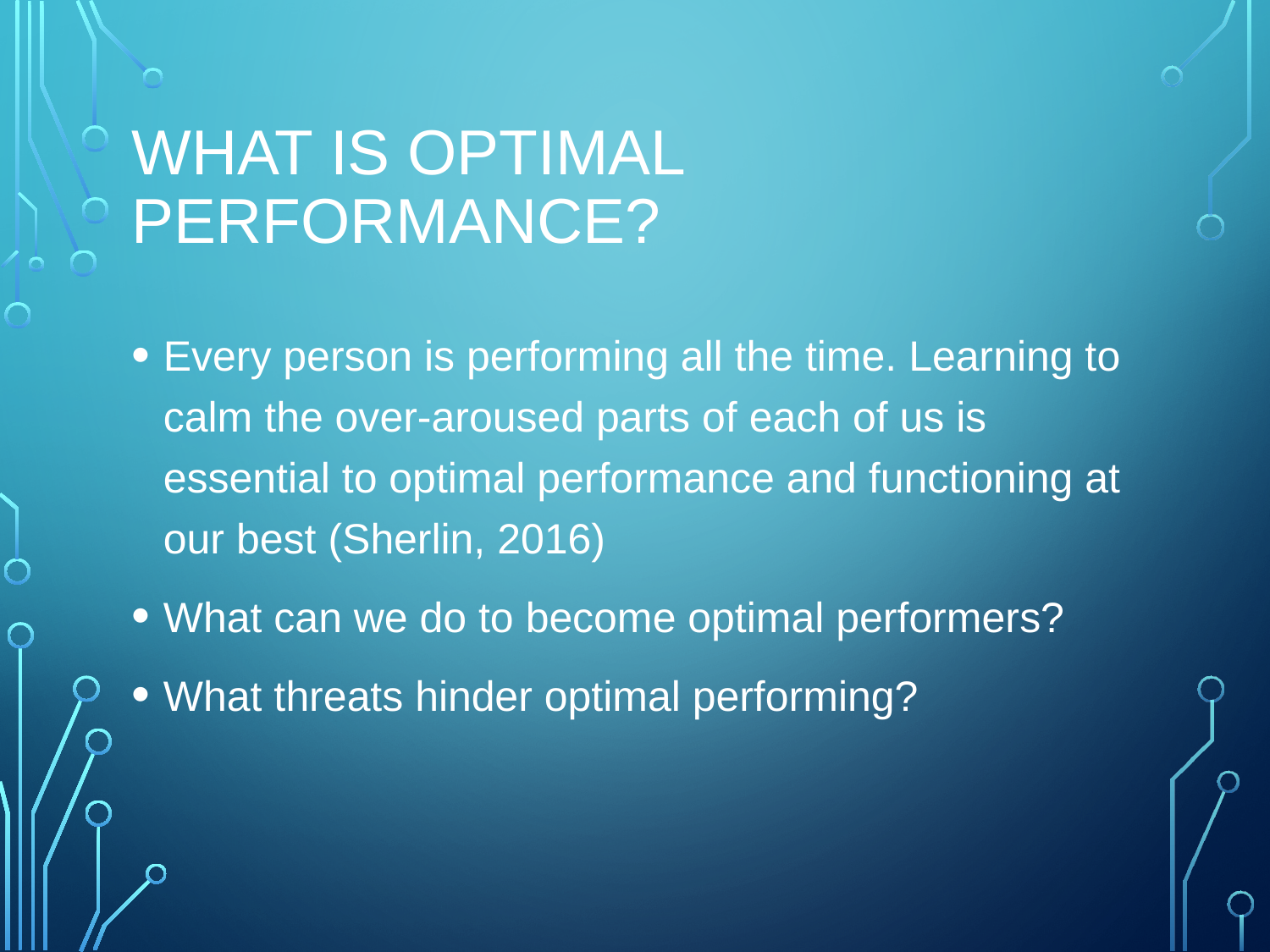

# What is optimal performance?
Every person is performing all the time. Learning to calm the over-aroused parts of each of us is essential to optimal performance and functioning at our best (Sherlin, 2016)
What can we do to become optimal performers?
What threats hinder optimal performing?